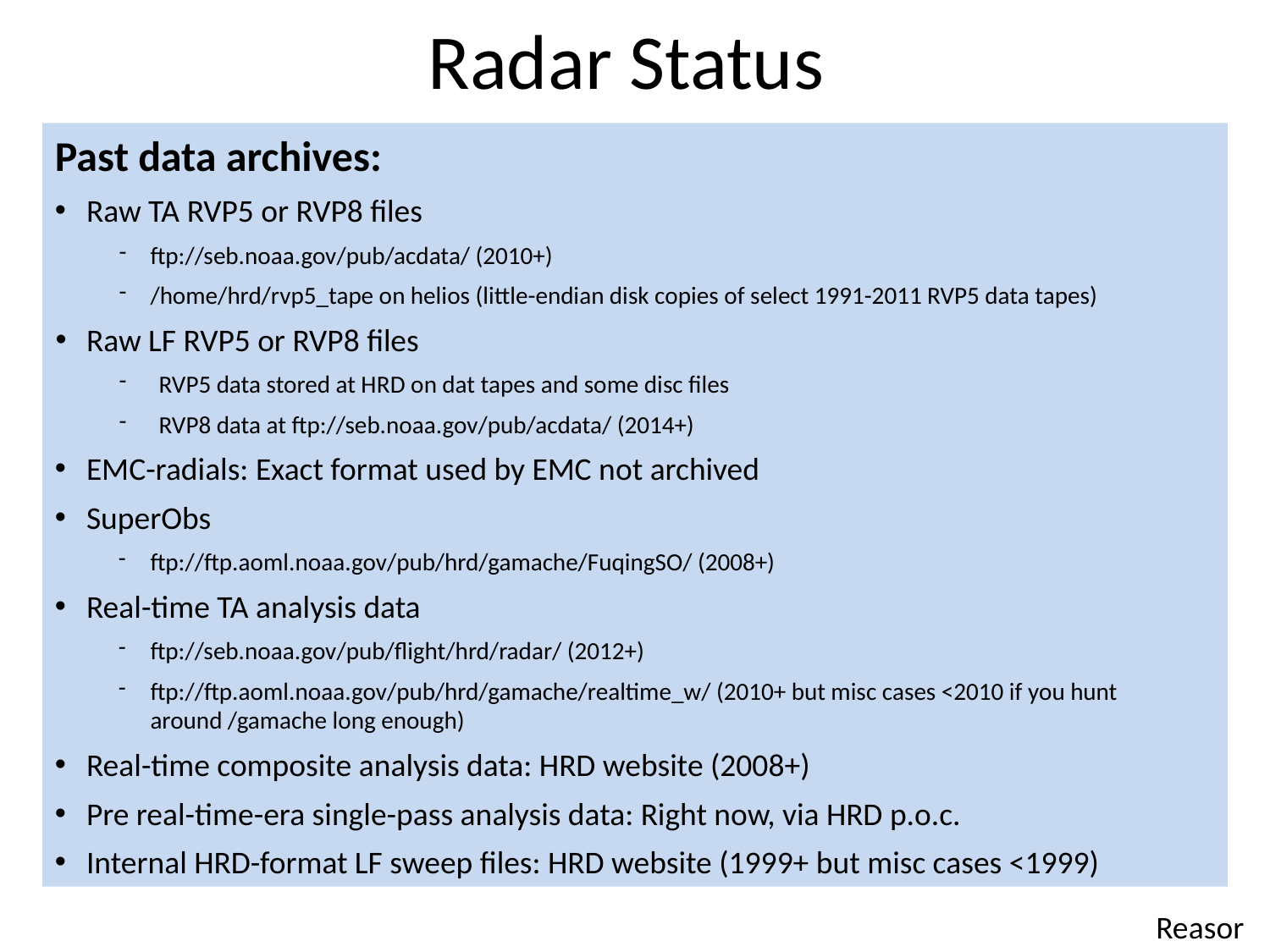

# Radar Status
Past data archives:
Raw TA RVP5 or RVP8 files
ftp://seb.noaa.gov/pub/acdata/ (2010+)
/home/hrd/rvp5_tape on helios (little-endian disk copies of select 1991-2011 RVP5 data tapes)
Raw LF RVP5 or RVP8 files
RVP5 data stored at HRD on dat tapes and some disc files
RVP8 data at ftp://seb.noaa.gov/pub/acdata/ (2014+)
EMC-radials: Exact format used by EMC not archived
SuperObs
ftp://ftp.aoml.noaa.gov/pub/hrd/gamache/FuqingSO/ (2008+)
Real-time TA analysis data
ftp://seb.noaa.gov/pub/flight/hrd/radar/ (2012+)
ftp://ftp.aoml.noaa.gov/pub/hrd/gamache/realtime_w/ (2010+ but misc cases <2010 if you hunt around /gamache long enough)
Real-time composite analysis data: HRD website (2008+)
Pre real-time-era single-pass analysis data: Right now, via HRD p.o.c.
Internal HRD-format LF sweep files: HRD website (1999+ but misc cases <1999)
Reasor